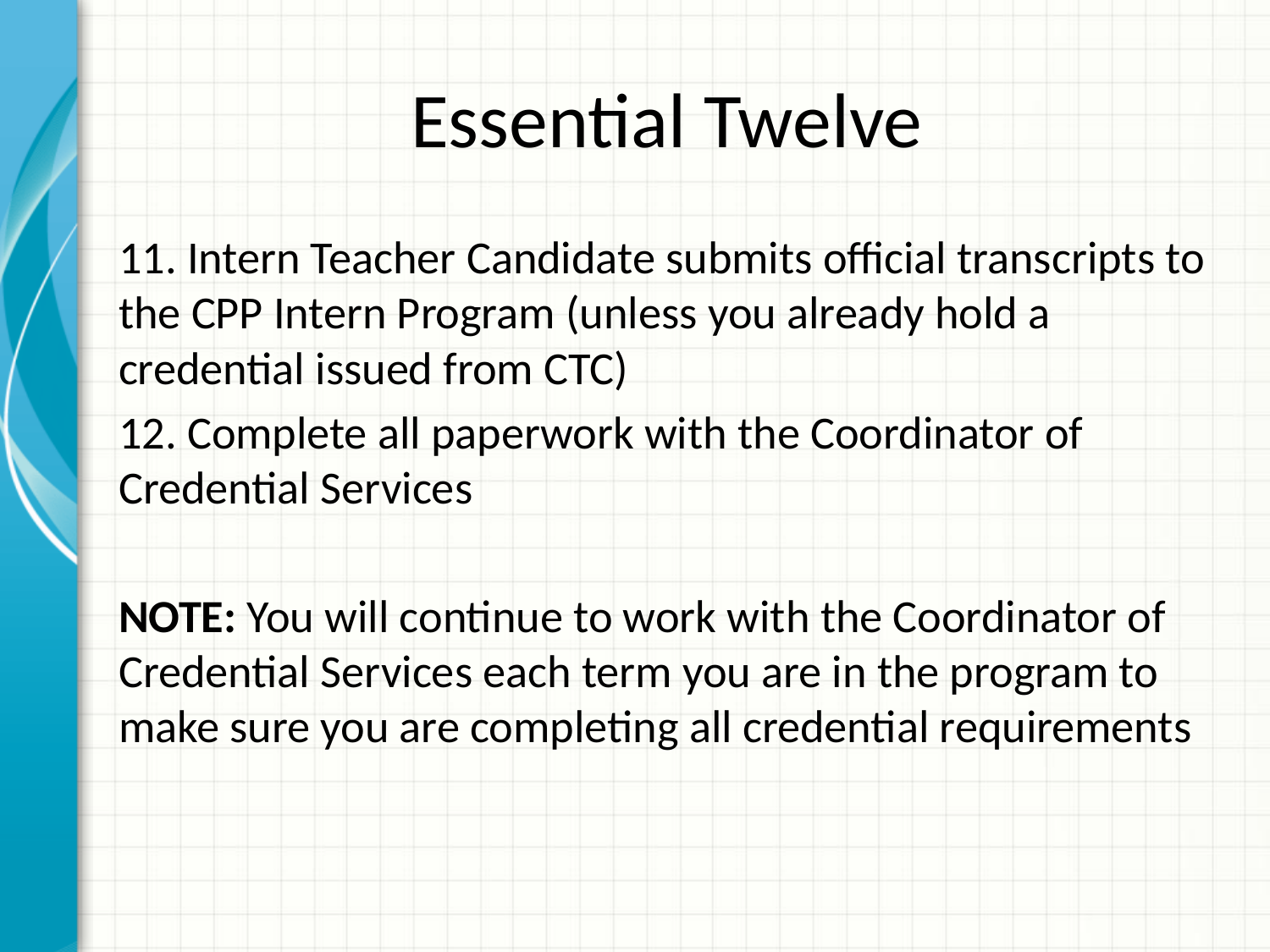

# Essential Twelve
11. Intern Teacher Candidate submits official transcripts to the CPP Intern Program (unless you already hold a credential issued from CTC)
12. Complete all paperwork with the Coordinator of Credential Services

NOTE: You will continue to work with the Coordinator of Credential Services each term you are in the program to make sure you are completing all credential requirements